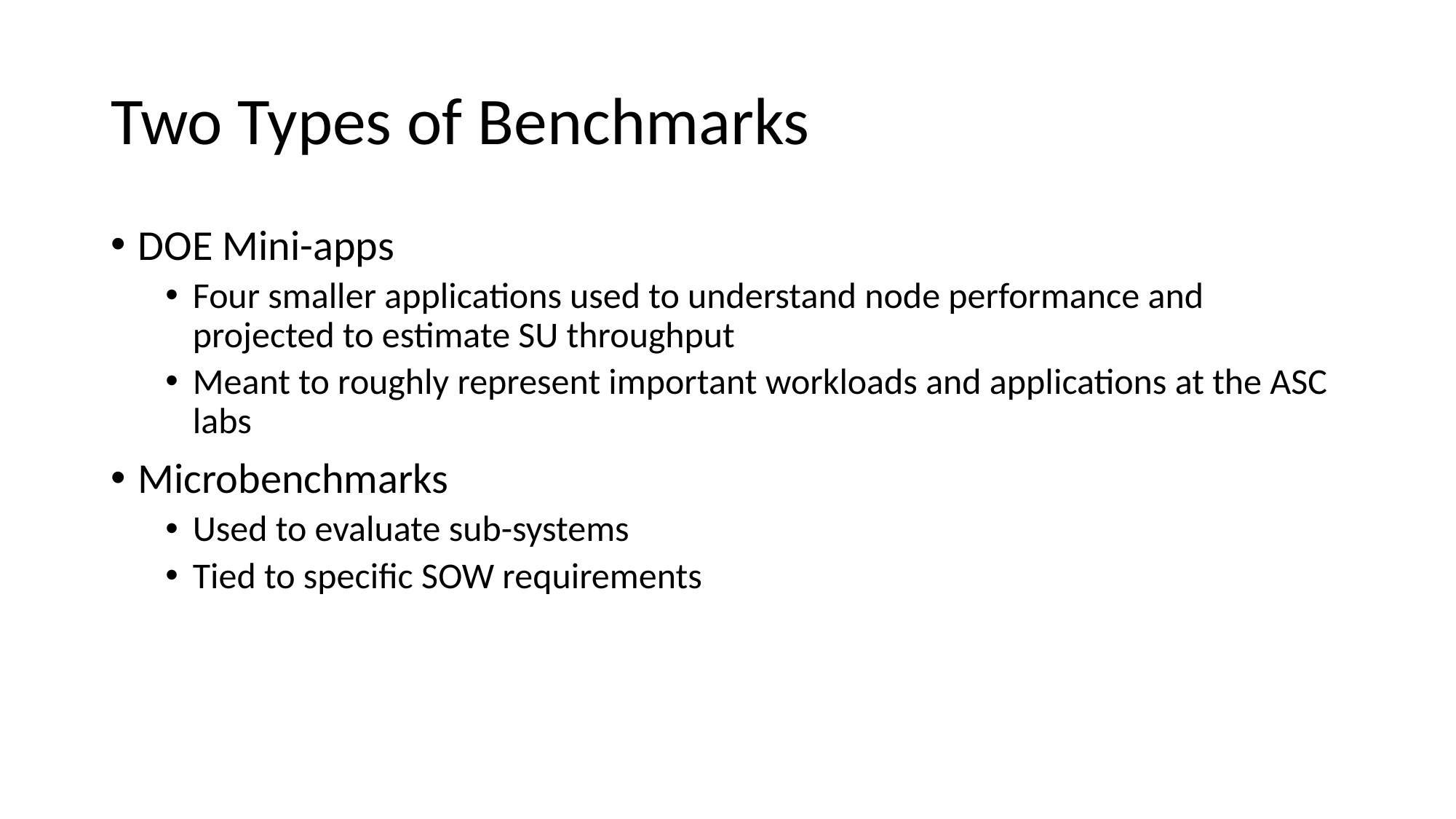

# Two Types of Benchmarks
DOE Mini-apps
Four smaller applications used to understand node performance and projected to estimate SU throughput
Meant to roughly represent important workloads and applications at the ASC labs
Microbenchmarks
Used to evaluate sub-systems
Tied to specific SOW requirements